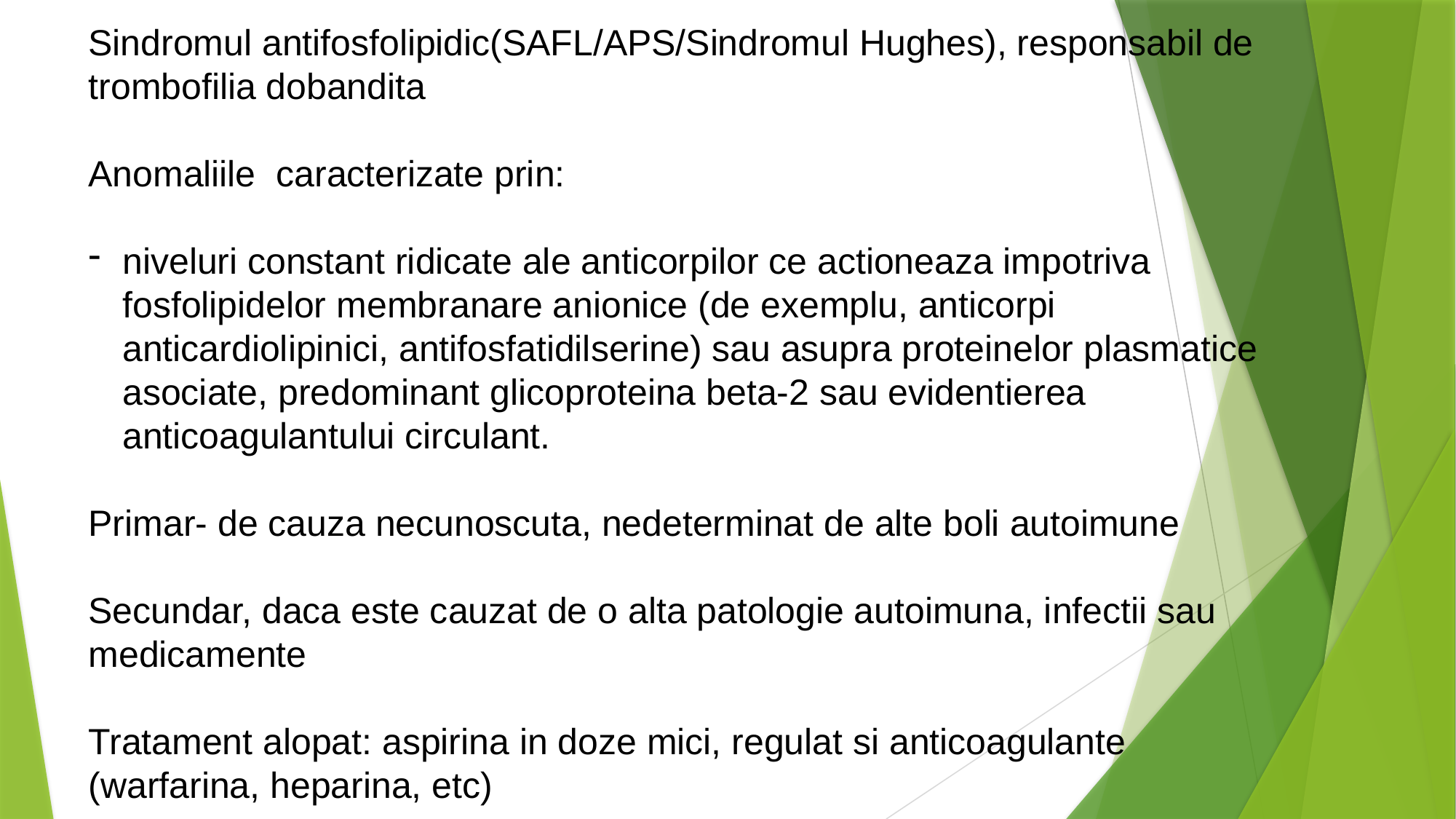

Sindromul antifosfolipidic(SAFL/APS/Sindromul Hughes), responsabil de trombofilia dobandita

Anomaliile  caracterizate prin:

niveluri constant ridicate ale anticorpilor ce actioneaza impotriva fosfolipidelor membranare anionice (de exemplu, anticorpi anticardiolipinici, antifosfatidilserine) sau asupra proteinelor plasmatice asociate, predominant glicoproteina beta-2 sau evidentierea anticoagulantului circulant.

Primar- de cauza necunoscuta, nedeterminat de alte boli autoimune

Secundar, daca este cauzat de o alta patologie autoimuna, infectii sau medicamente

Tratament alopat: aspirina in doze mici, regulat si anticoagulante (warfarina, heparina, etc)